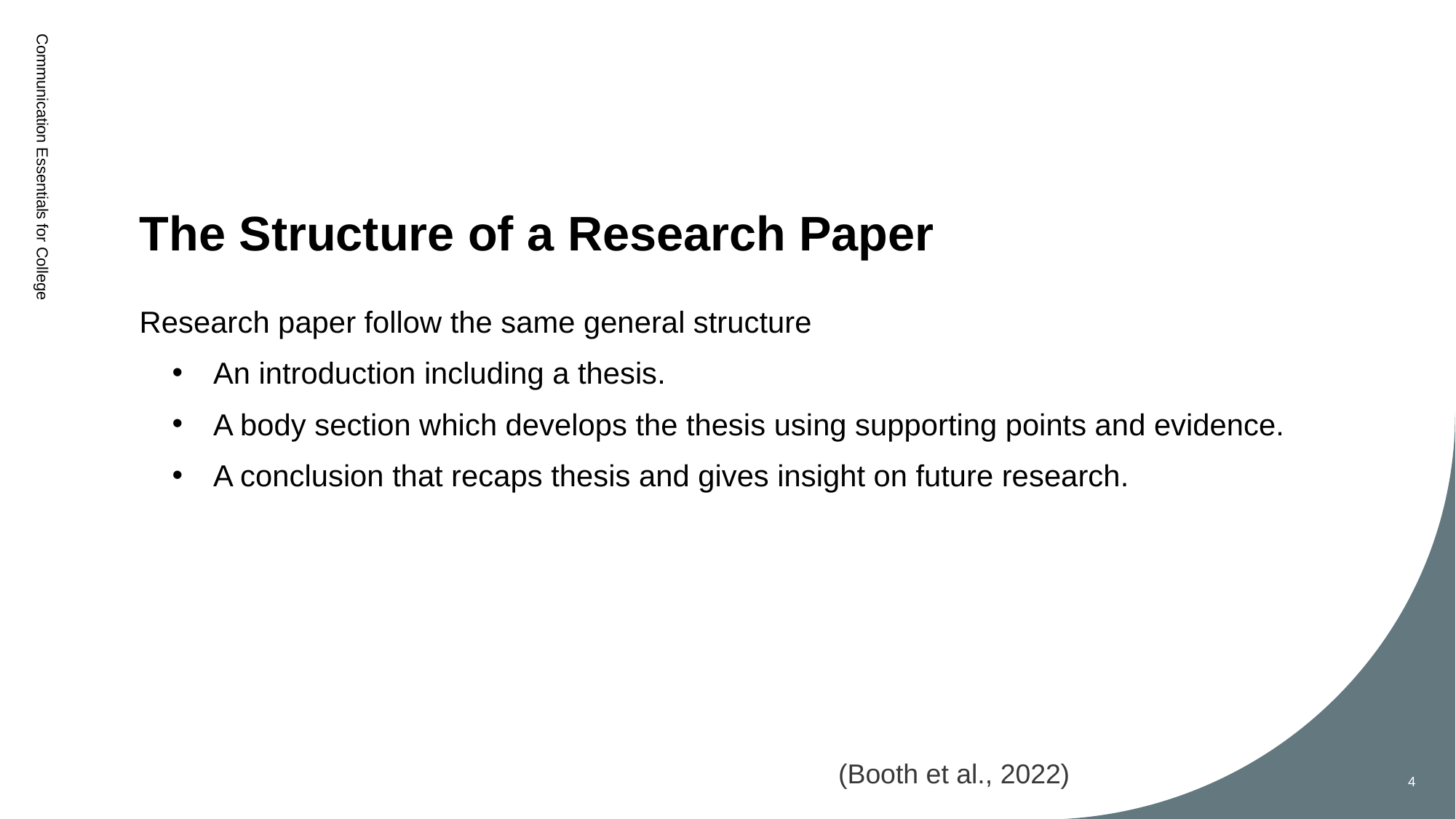

# The Structure of a Research Paper
Communication Essentials for College
Research paper follow the same general structure
An introduction including a thesis.
A body section which develops the thesis using supporting points and evidence.
A conclusion that recaps thesis and gives insight on future research.

(Booth et al., 2022)
4